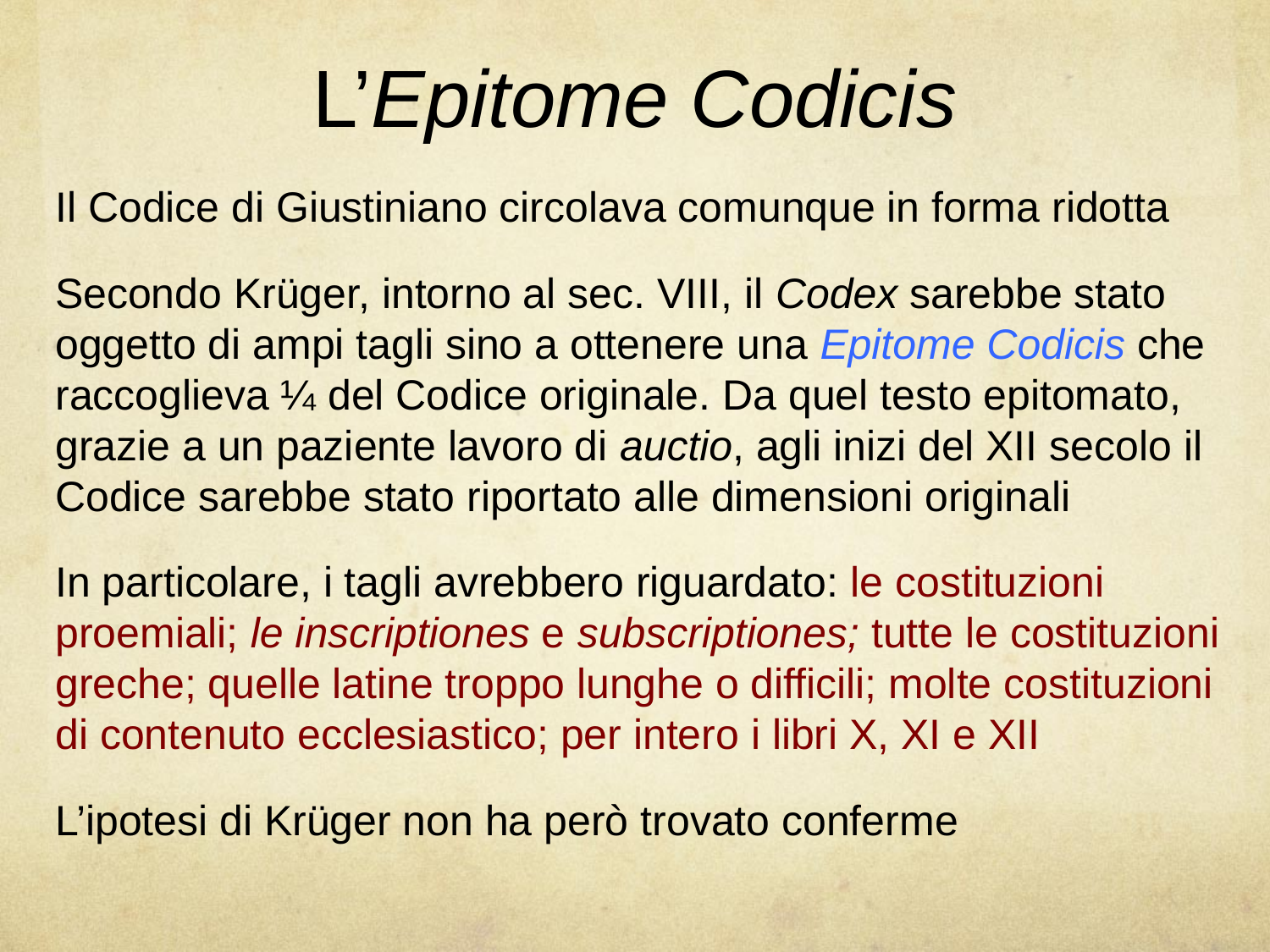

# L’Epitome Codicis
Il Codice di Giustiniano circolava comunque in forma ridotta
Secondo Krüger, intorno al sec. VIII, il Codex sarebbe stato oggetto di ampi tagli sino a ottenere una Epitome Codicis che raccoglieva ¼ del Codice originale. Da quel testo epitomato, grazie a un paziente lavoro di auctio, agli inizi del XII secolo il Codice sarebbe stato riportato alle dimensioni originali
In particolare, i tagli avrebbero riguardato: le costituzioni proemiali; le inscriptiones e subscriptiones; tutte le costituzioni greche; quelle latine troppo lunghe o difficili; molte costituzioni di contenuto ecclesiastico; per intero i libri X, XI e XII
L’ipotesi di Krüger non ha però trovato conferme